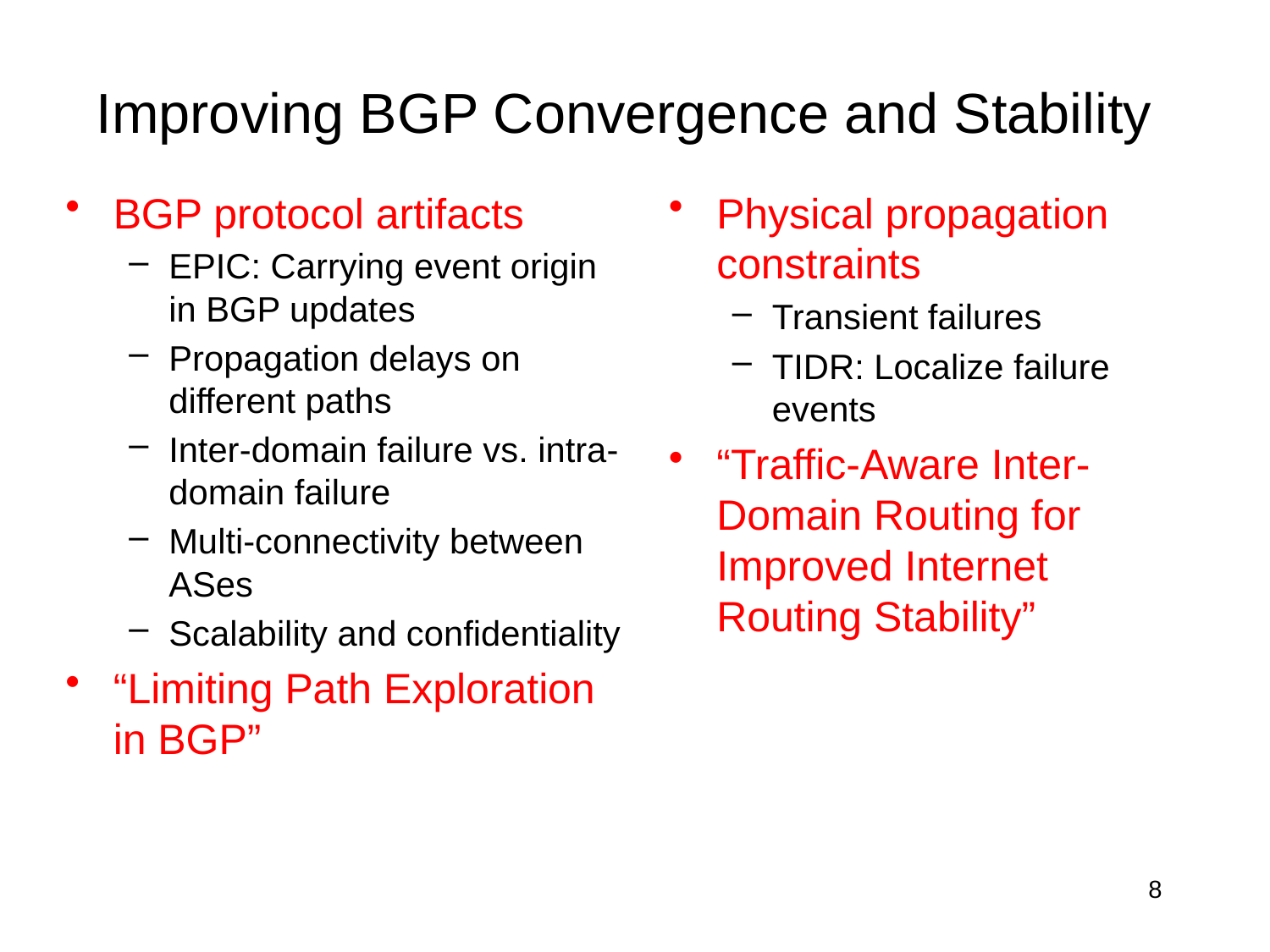

# Improving BGP Convergence and Stability
BGP protocol artifacts
EPIC: Carrying event origin in BGP updates
Propagation delays on different paths
Inter-domain failure vs. intra-domain failure
Multi-connectivity between ASes
Scalability and confidentiality
“Limiting Path Exploration in BGP”
Physical propagation constraints
Transient failures
TIDR: Localize failure events
“Traffic-Aware Inter-Domain Routing for Improved Internet Routing Stability”
8